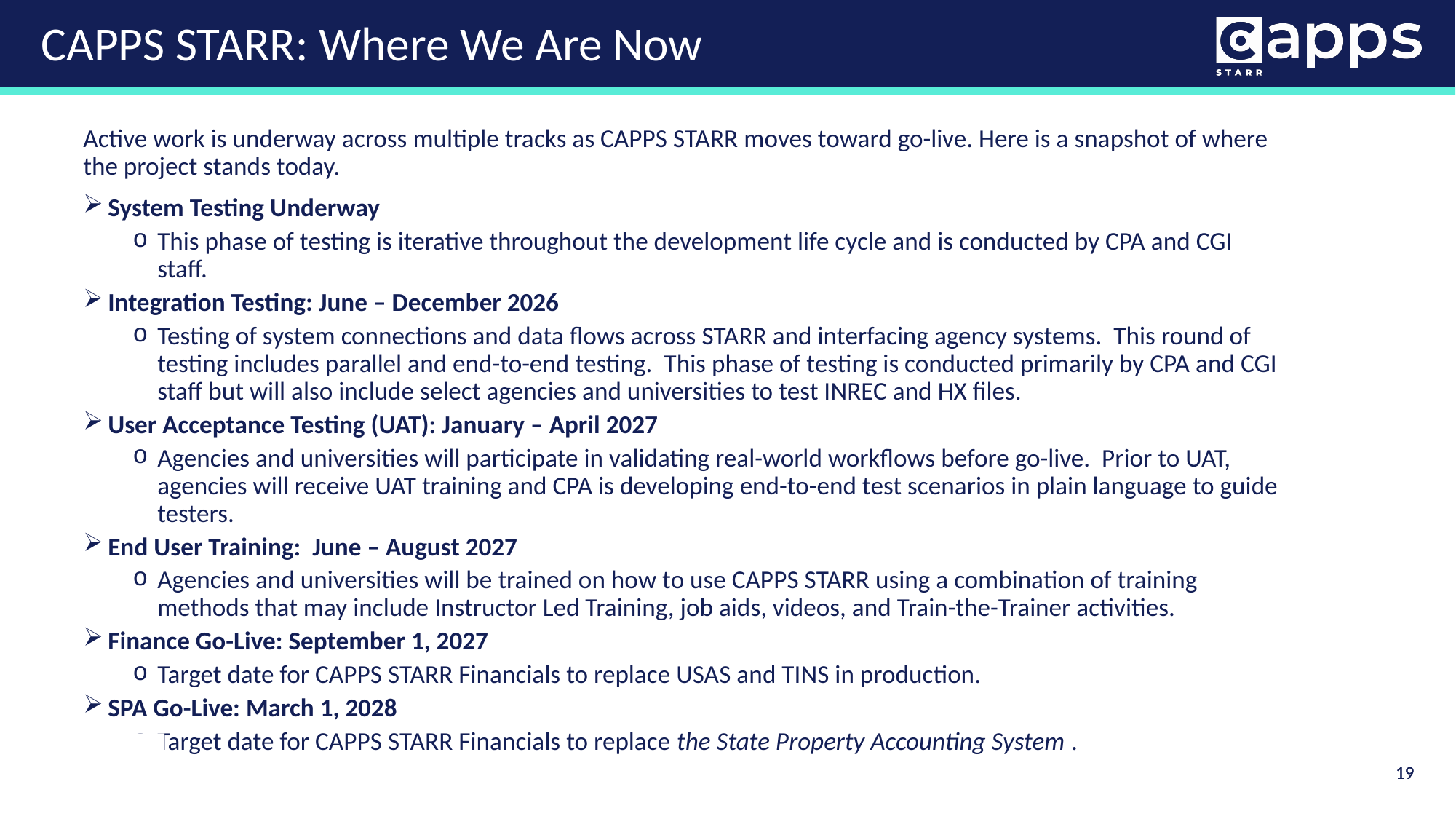

CAPPS STARR: Where We Are Now
Active work is underway across multiple tracks as CAPPS STARR moves toward go-live. Here is a snapshot of where the project stands today.
System Testing Underway
This phase of testing is iterative throughout the development life cycle and is conducted by CPA and CGI staff.
Integration Testing: June – December 2026
Testing of system connections and data flows across STARR and interfacing agency systems.  This round of testing includes parallel and end-to-end testing.  This phase of testing is conducted primarily by CPA and CGI staff but will also include select agencies and universities to test INREC and HX files.
User Acceptance Testing (UAT): January – April 2027
Agencies and universities will participate in validating real-world workflows before go-live.  Prior to UAT, agencies will receive UAT training and CPA is developing end-to-end test scenarios in plain language to guide testers.
End User Training:  June – August 2027
Agencies and universities will be trained on how to use CAPPS STARR using a combination of training methods that may include Instructor Led Training, job aids, videos, and Train-the-Trainer activities.
Finance Go-Live: September 1, 2027
Target date for CAPPS STARR Financials to replace USAS and TINS in production.
SPA Go-Live: March 1, 2028
Target date for CAPPS STARR Financials to replace the State Property Accounting System .